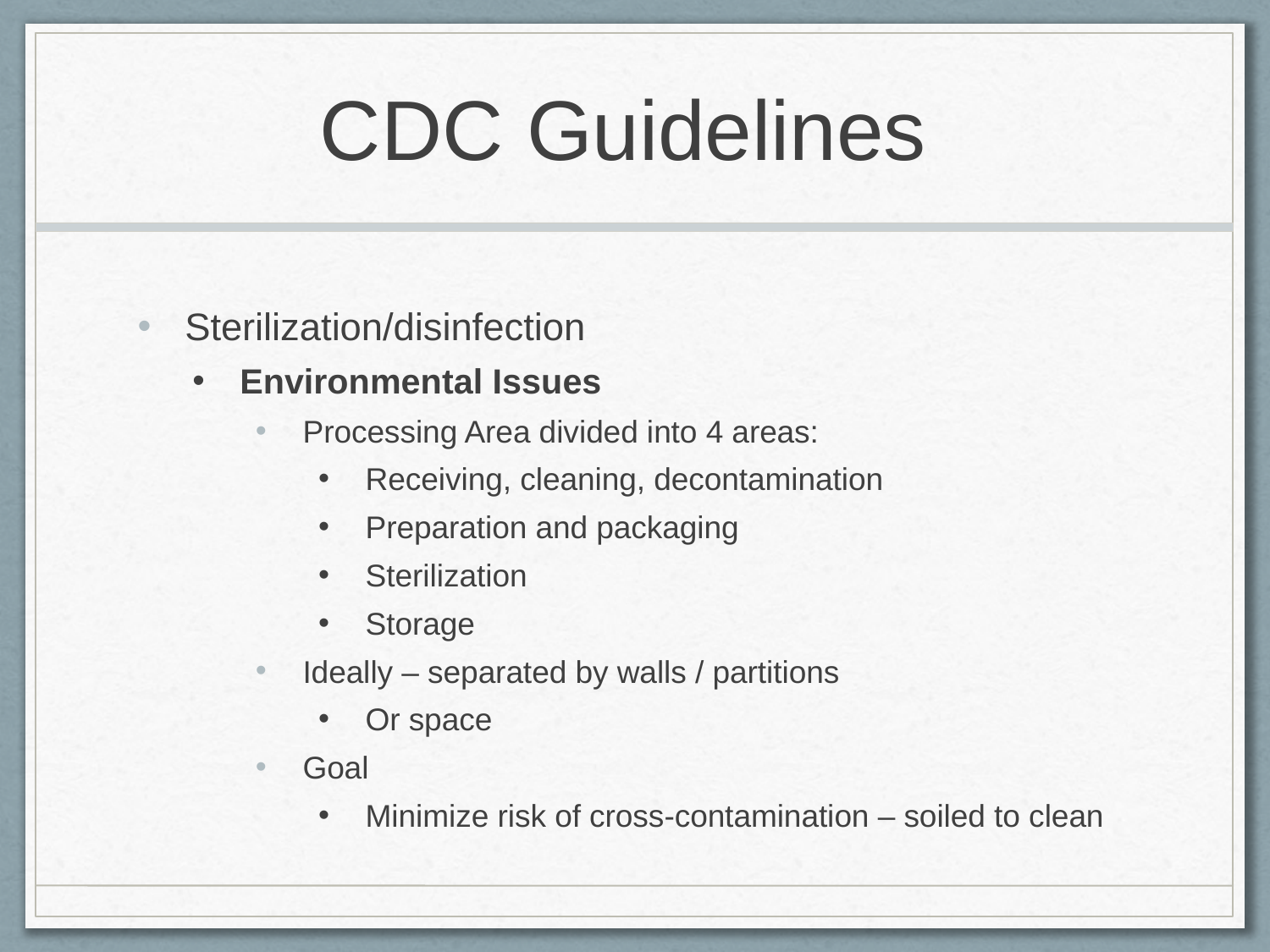

# CDC Guidelines
Sterilization/disinfection
Environmental Issues
Processing Area divided into 4 areas:
Receiving, cleaning, decontamination
Preparation and packaging
Sterilization
Storage
Ideally – separated by walls / partitions
Or space
Goal
Minimize risk of cross-contamination – soiled to clean